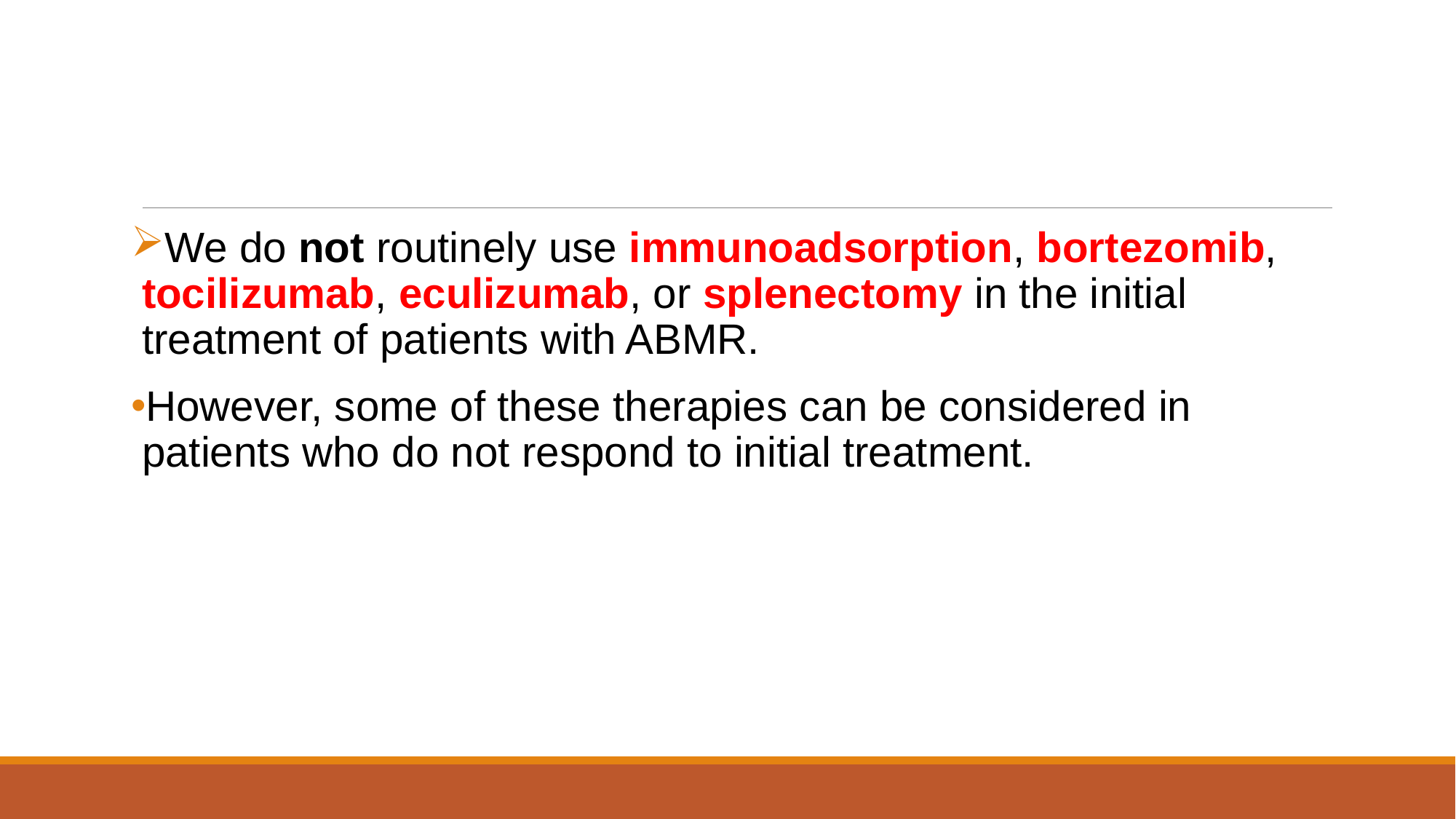

#
We do not routinely use immunoadsorption, bortezomib, tocilizumab, eculizumab, or splenectomy in the initial treatment of patients with ABMR.
However, some of these therapies can be considered in patients who do not respond to initial treatment.